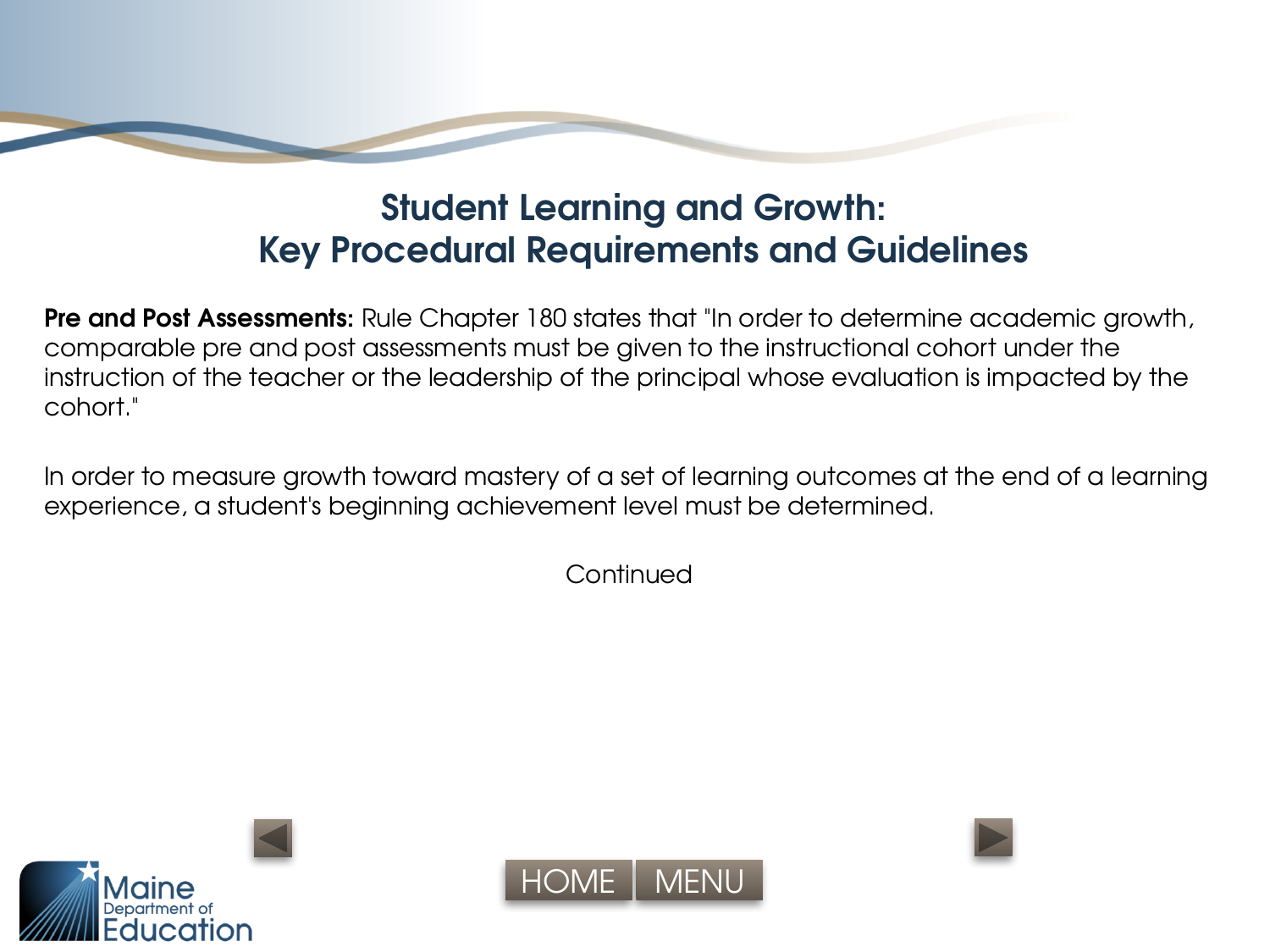

# Student Learning and Growth: Key Procedural Requirements and Guidelines
Pre and Post Assessments: Rule Chapter 180 states that "In order to determine academic growth, comparable pre and post assessments must be given to the instructional cohort under the instruction of the teacher or the leadership of the principal whose evaluation is impacted by the cohort."

In order to measure growth toward mastery of a set of learning outcomes at the end of a learning experience, a student's beginning achievement level must be determined.

Continued